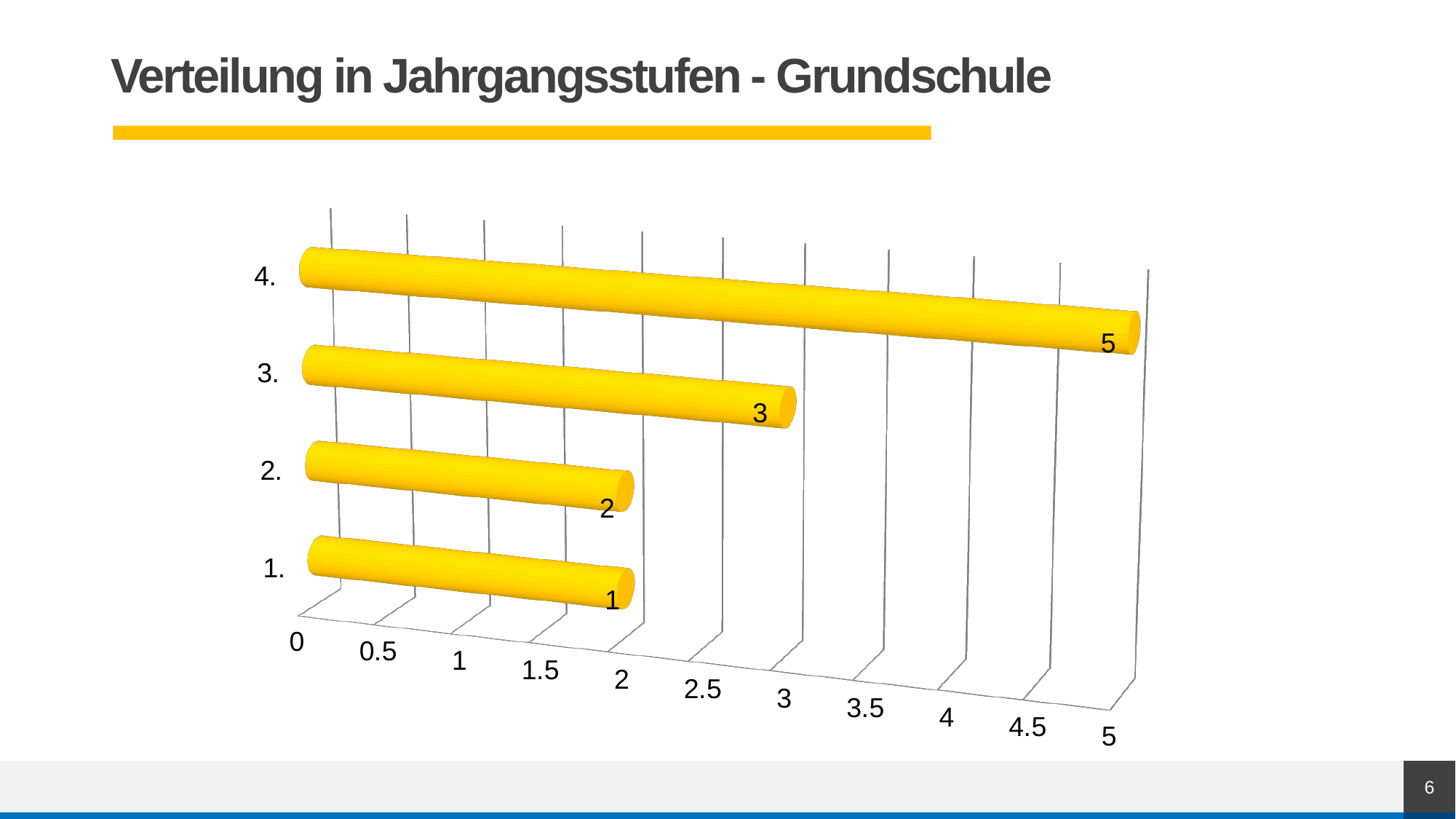

# Verteilung in Jahrgangsstufen - Grundschule

[unsupported chart]

6